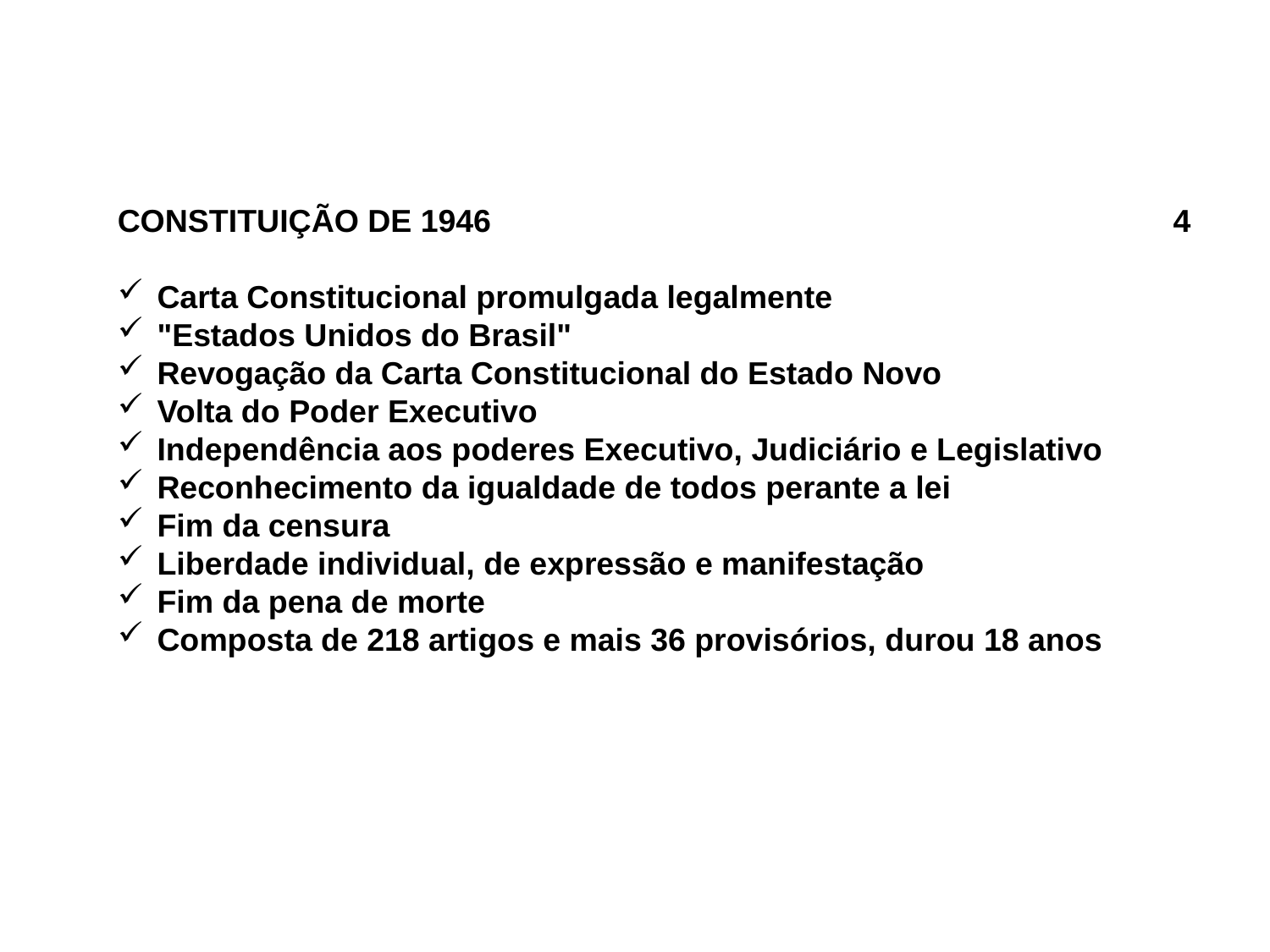

CONSTITUIÇÃO DE 1946                                                                             4

Carta Constitucional promulgada legalmente
"Estados Unidos do Brasil"
Revogação da Carta Constitucional do Estado Novo
Volta do Poder Executivo
Independência aos poderes Executivo, Judiciário e Legislativo
Reconhecimento da igualdade de todos perante a lei
Fim da censura
Liberdade individual, de expressão e manifestação
Fim da pena de morte
Composta de 218 artigos e mais 36 provisórios, durou 18 anos